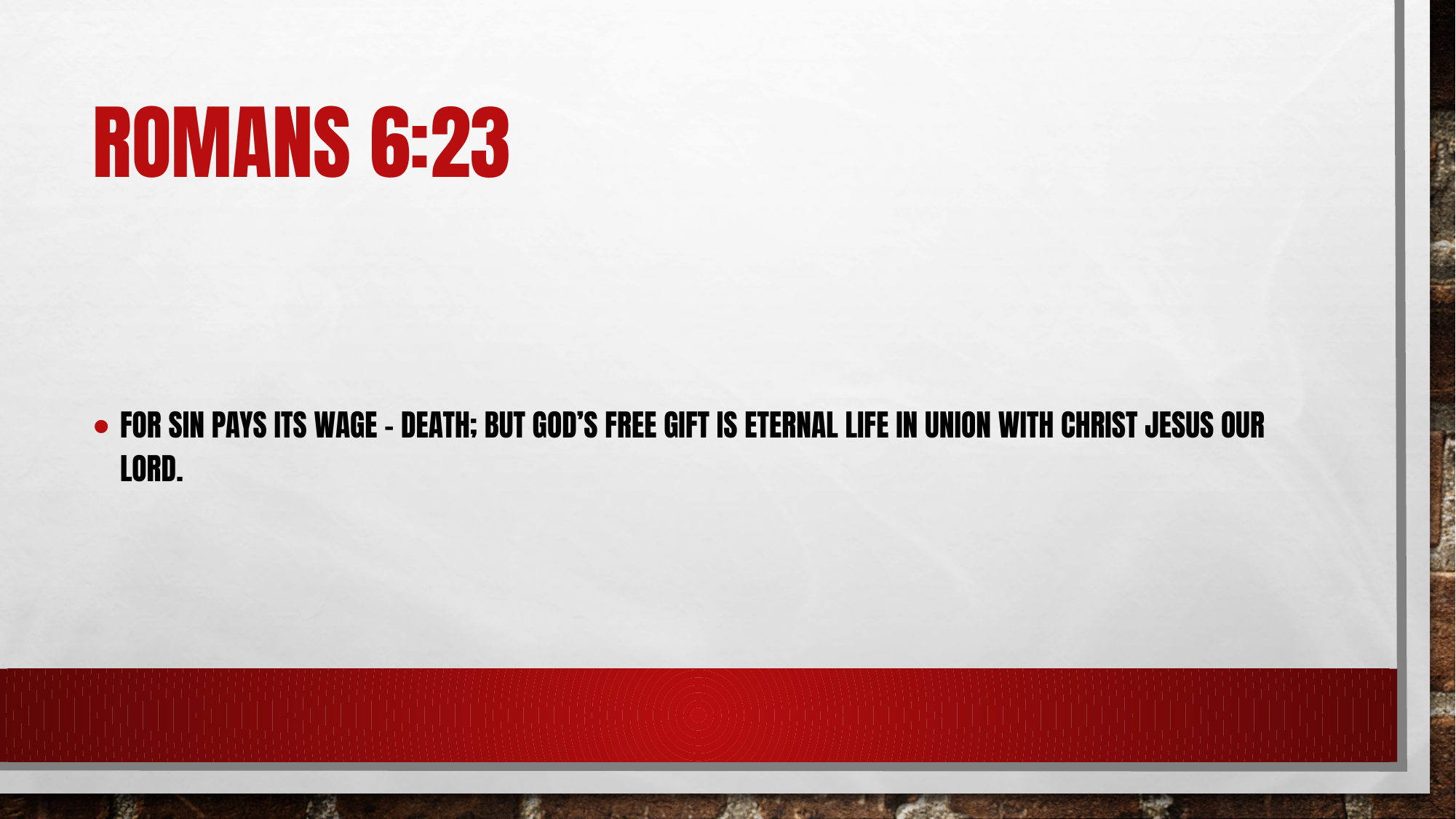

# Romans 6:23
For sin pays its wage – death; but god’s free gift is eternal life in union with Christ jesus our lord.